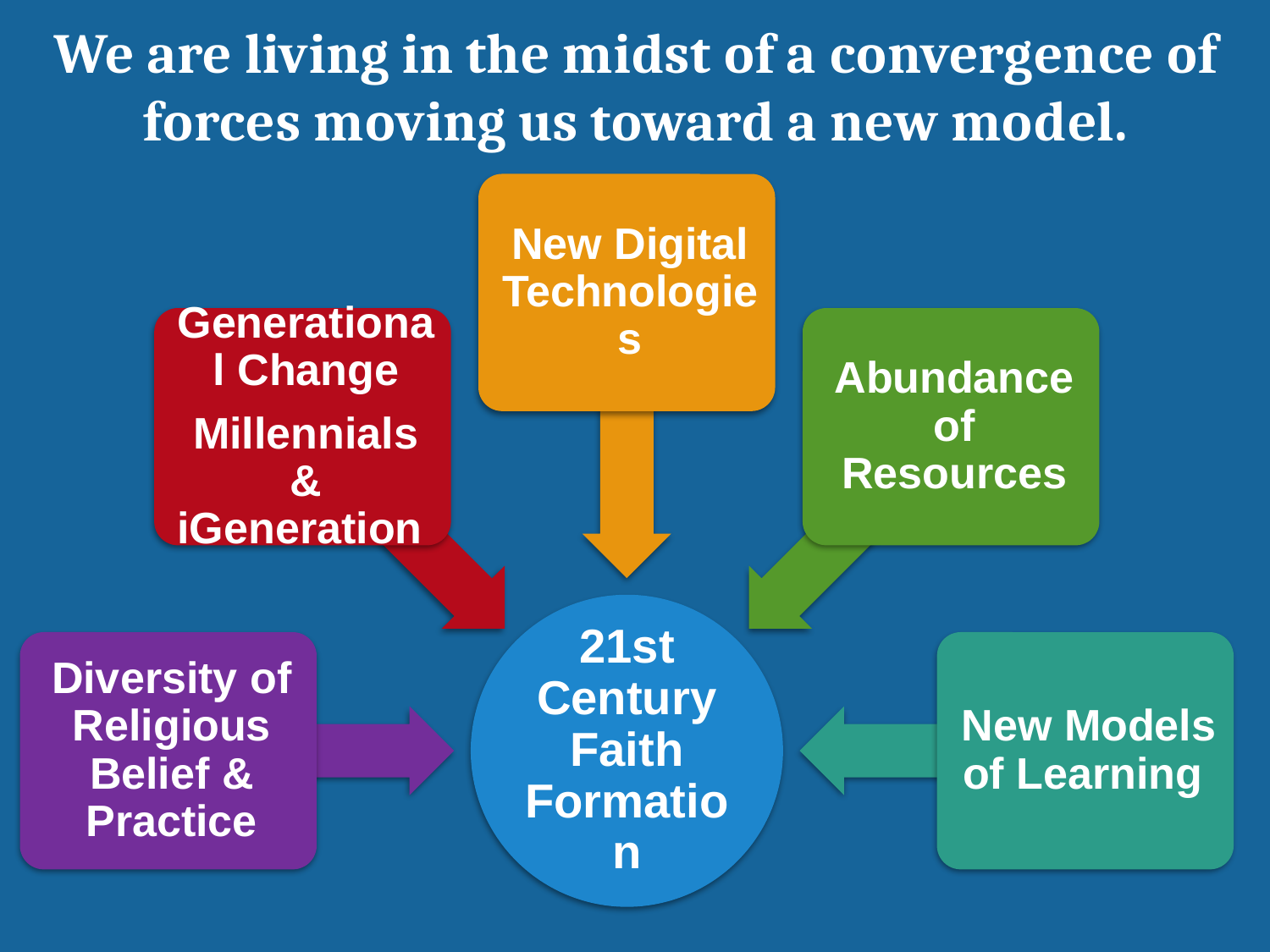

We are living in the midst of a convergence of forces moving us toward a new model.
21st Century Faith Formation
Diversity of Religious Belief & Practice
Generational Change
Millennials & iGeneration
New Digital Technologies
Abundance of Resources
New Models of Learning